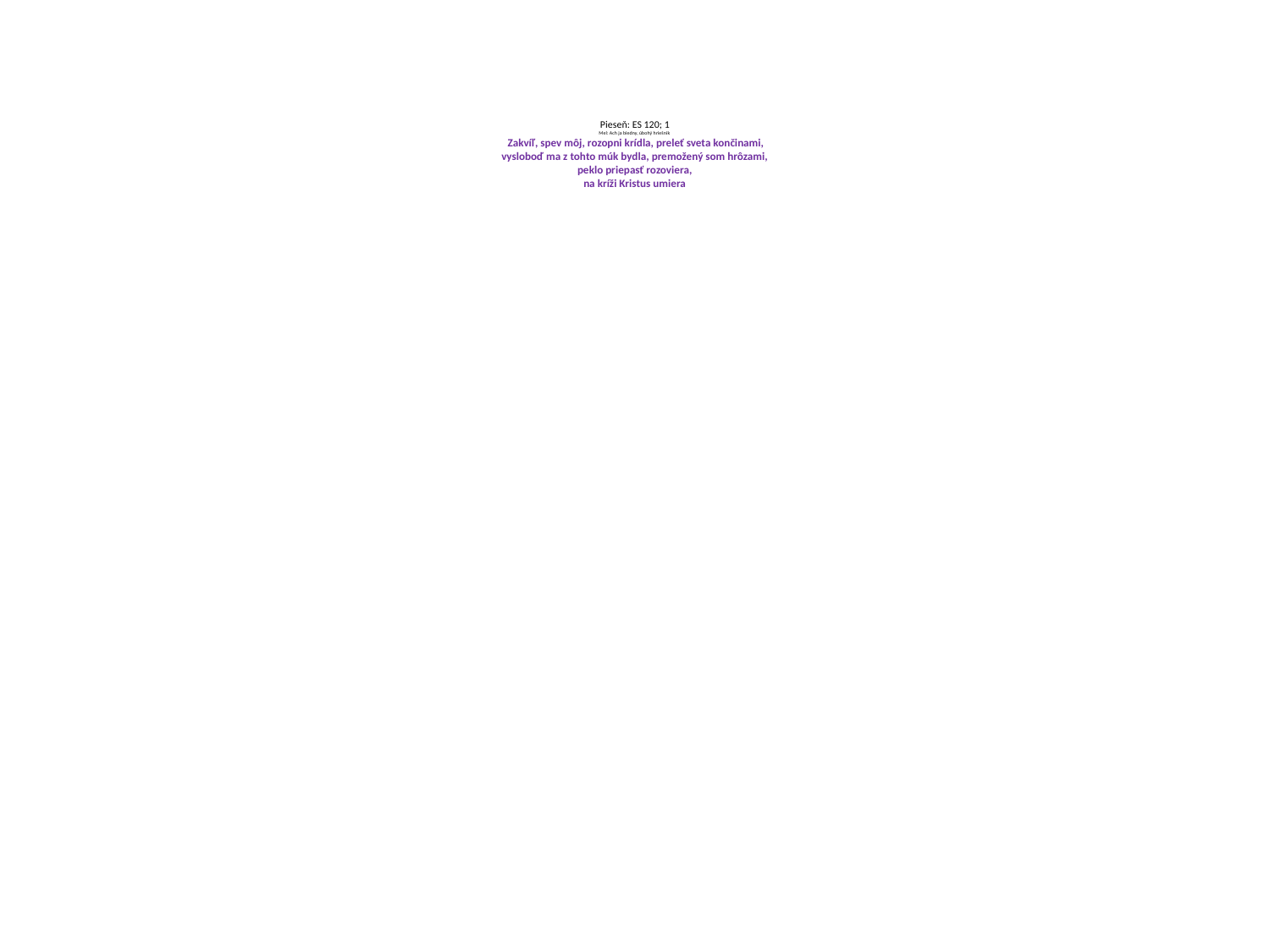

# Pieseň: ES 120; 1 Mel: Ach ja biedny, úbohý hriešnik Zakvíľ, spev môj, rozopni krídla, preleť sveta končinami, vysloboď ma z tohto múk bydla, premožený som hrôzami, peklo priepasť rozoviera, na kríži Kristus umiera